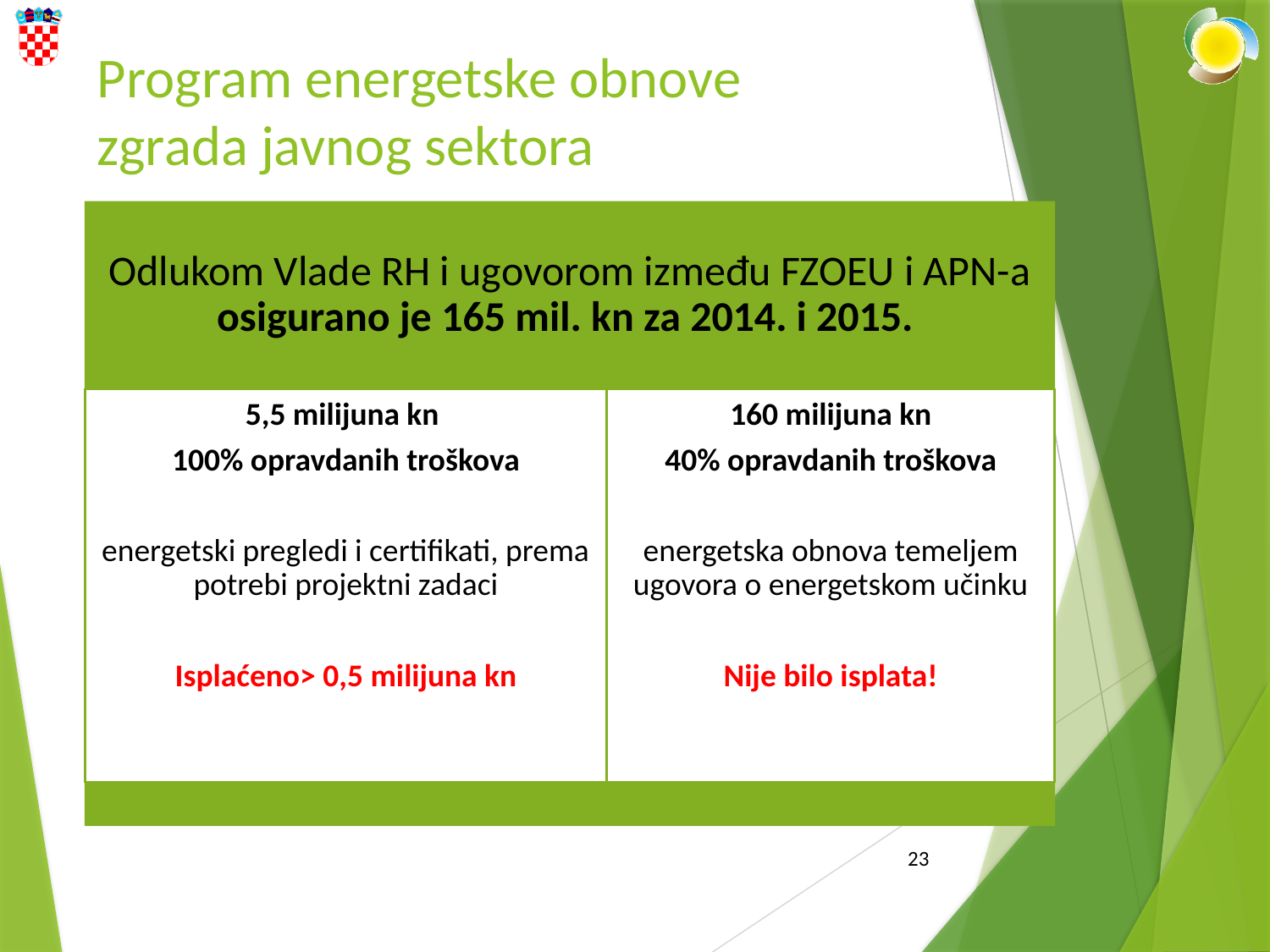

# Program energetske obnove zgrada javnog sektora
Odlukom Vlade RH i ugovorom između FZOEU i APN-a osigurano je 165 mil. kn za 2014. i 2015.
5,5 milijuna kn
100% opravdanih troškova

energetski pregledi i certifikati, prema potrebi projektni zadaci

Isplaćeno> 0,5 milijuna kn
160 milijuna kn
40% opravdanih troškova

energetska obnova temeljem ugovora o energetskom učinku

Nije bilo isplata!
23